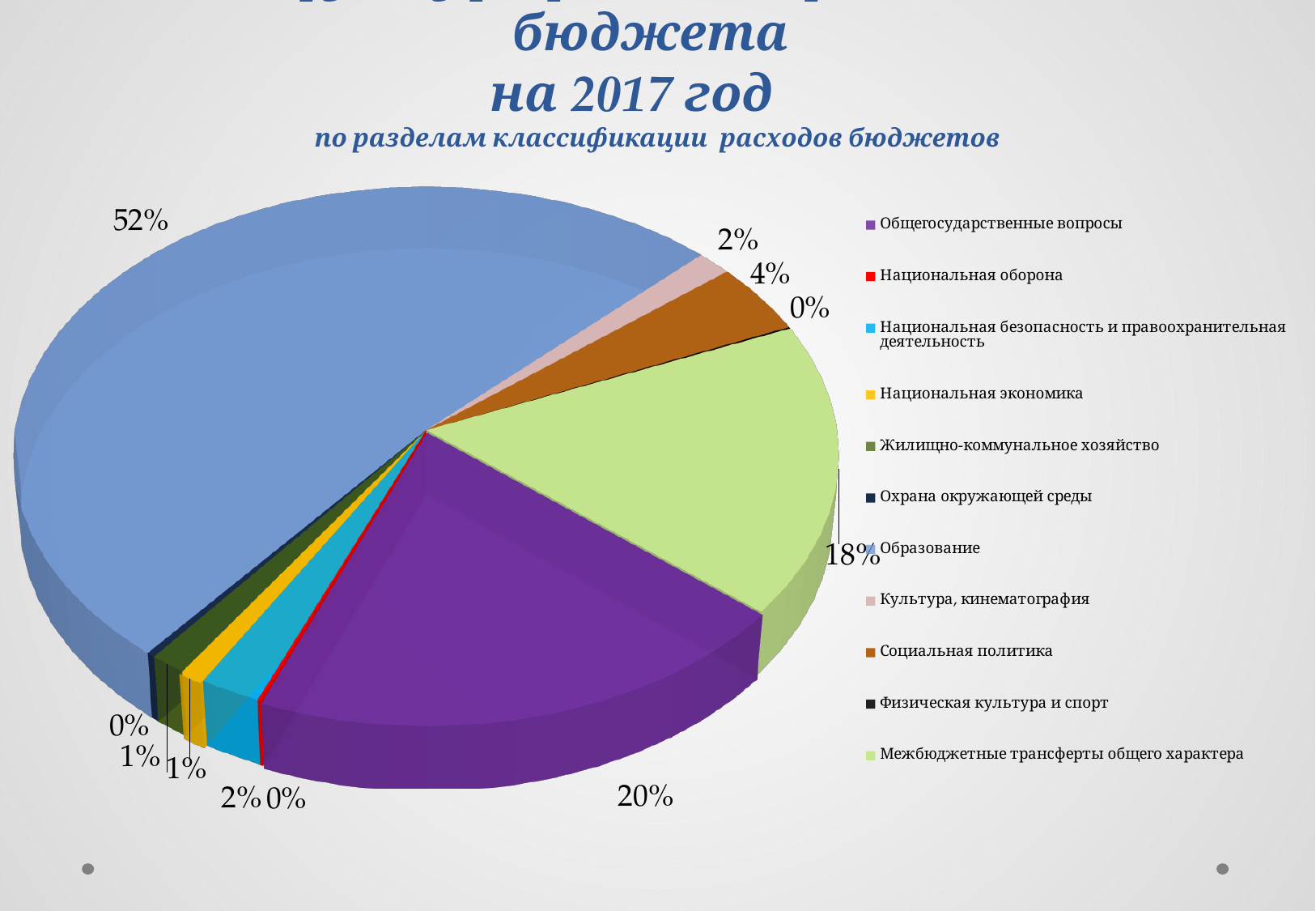

# Структура расходов районного бюджета на 2017 год по разделам классификации  расходов бюджетов

[unsupported chart]

[unsupported chart]